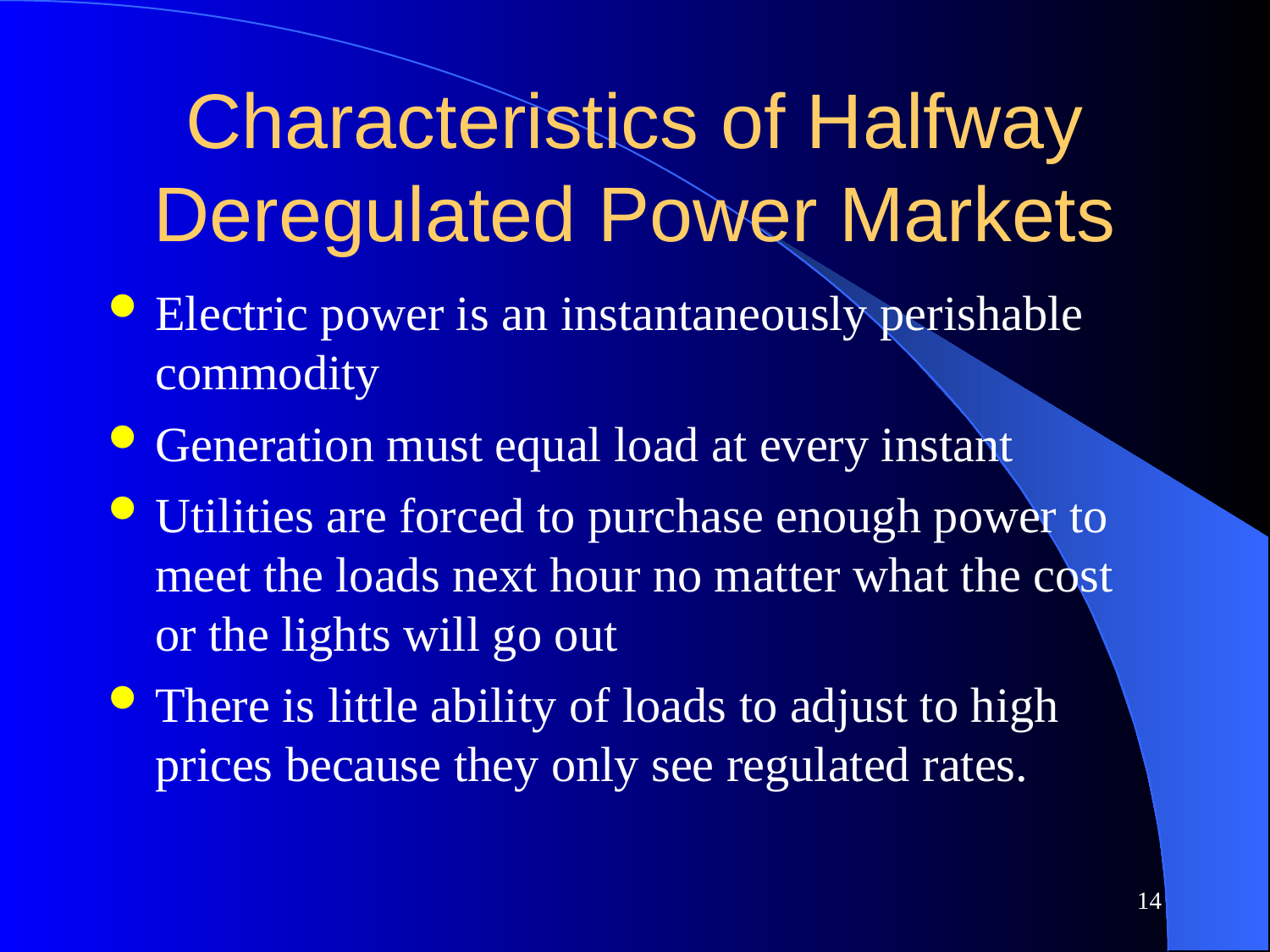

14
# Characteristics of Halfway Deregulated Power Markets
Electric power is an instantaneously perishable commodity
Generation must equal load at every instant
Utilities are forced to purchase enough power to meet the loads next hour no matter what the cost or the lights will go out
There is little ability of loads to adjust to high prices because they only see regulated rates.